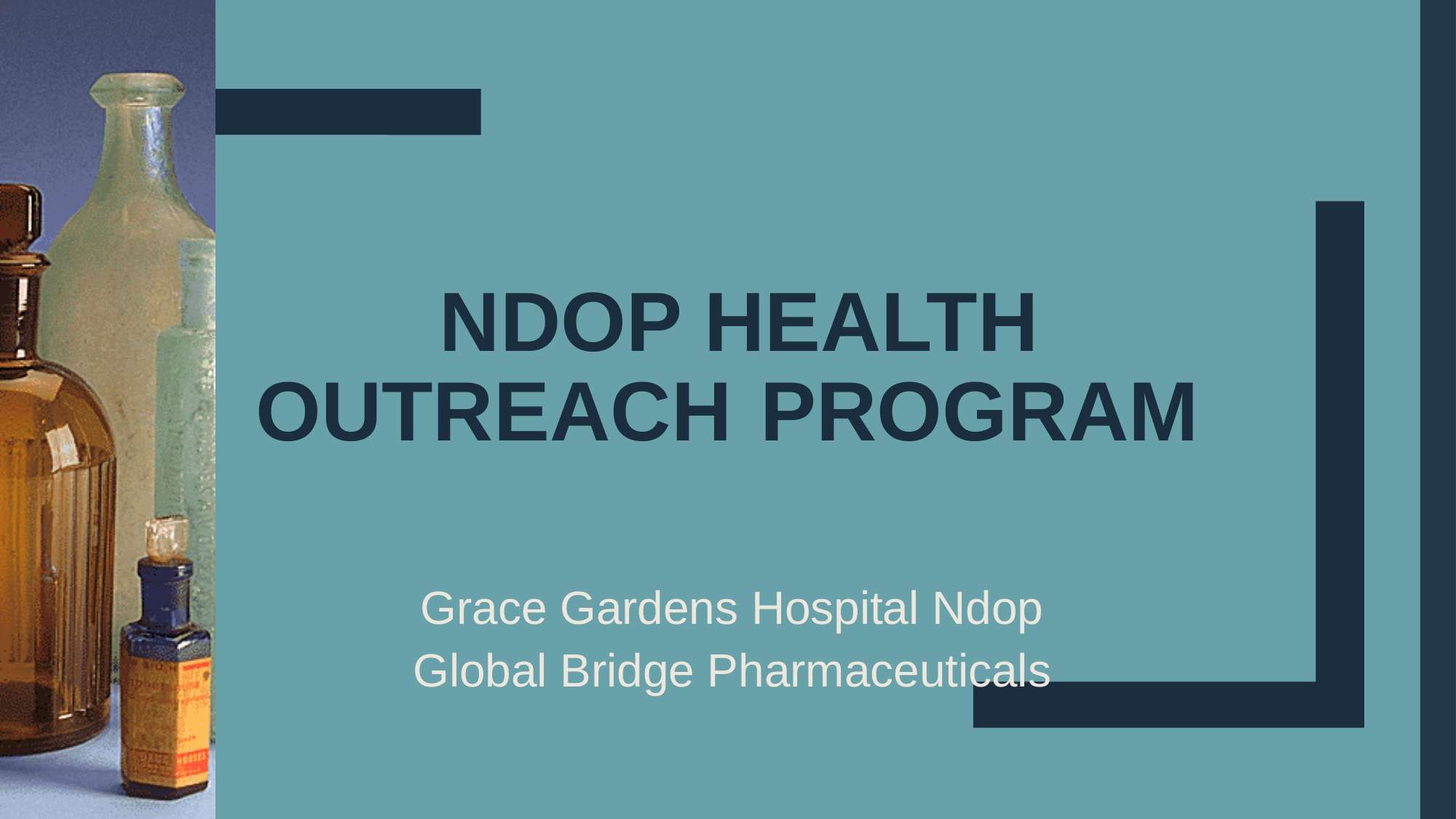

# NDOP Health Outreach 			Program

Grace Gardens Hospital Ndop
Global Bridge Pharmaceuticals